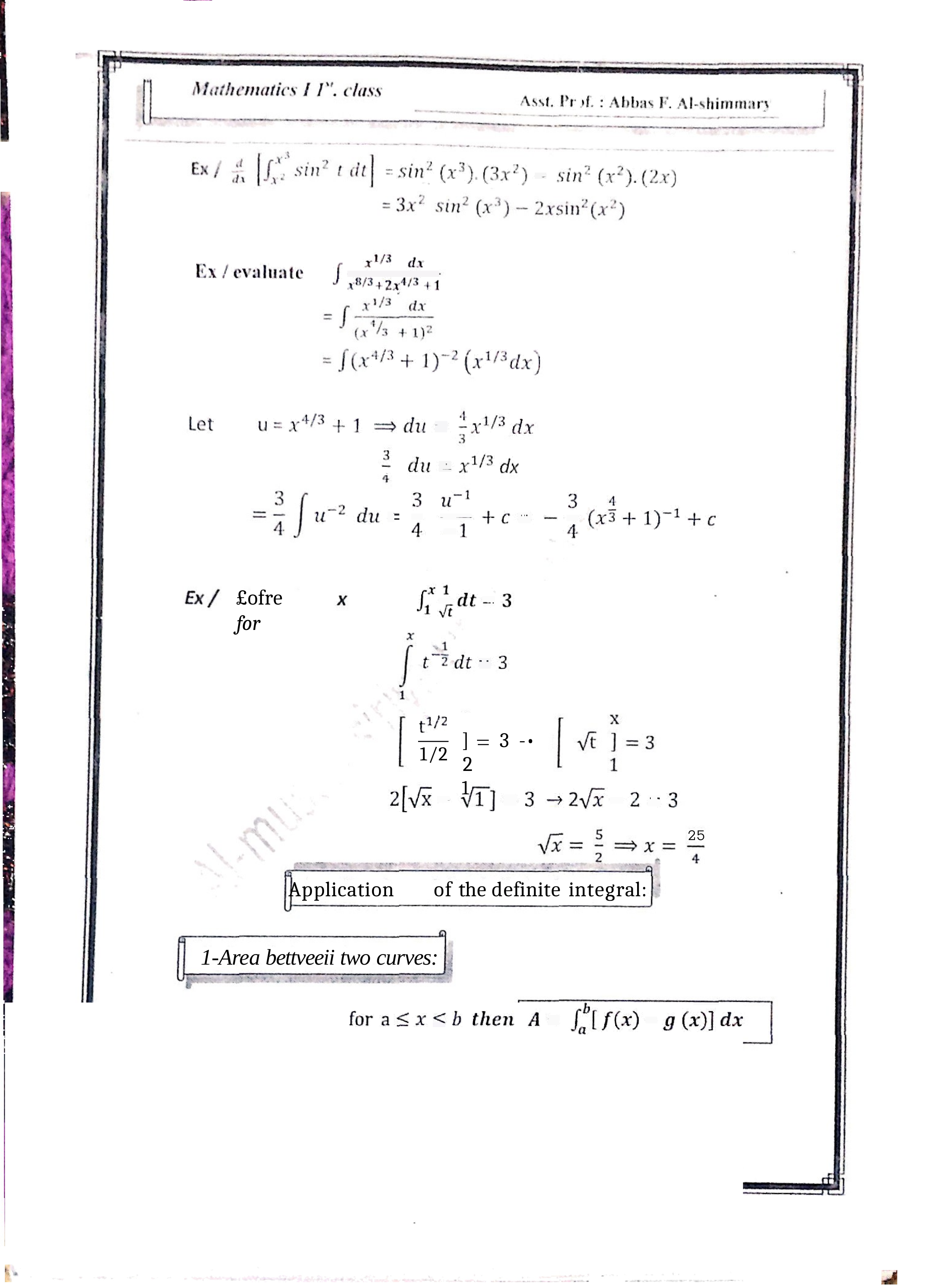

£ofre	for

]	3	-•	2
1

1/2

25

Application	of the definite integral:

1-Area bettveeii two curves: